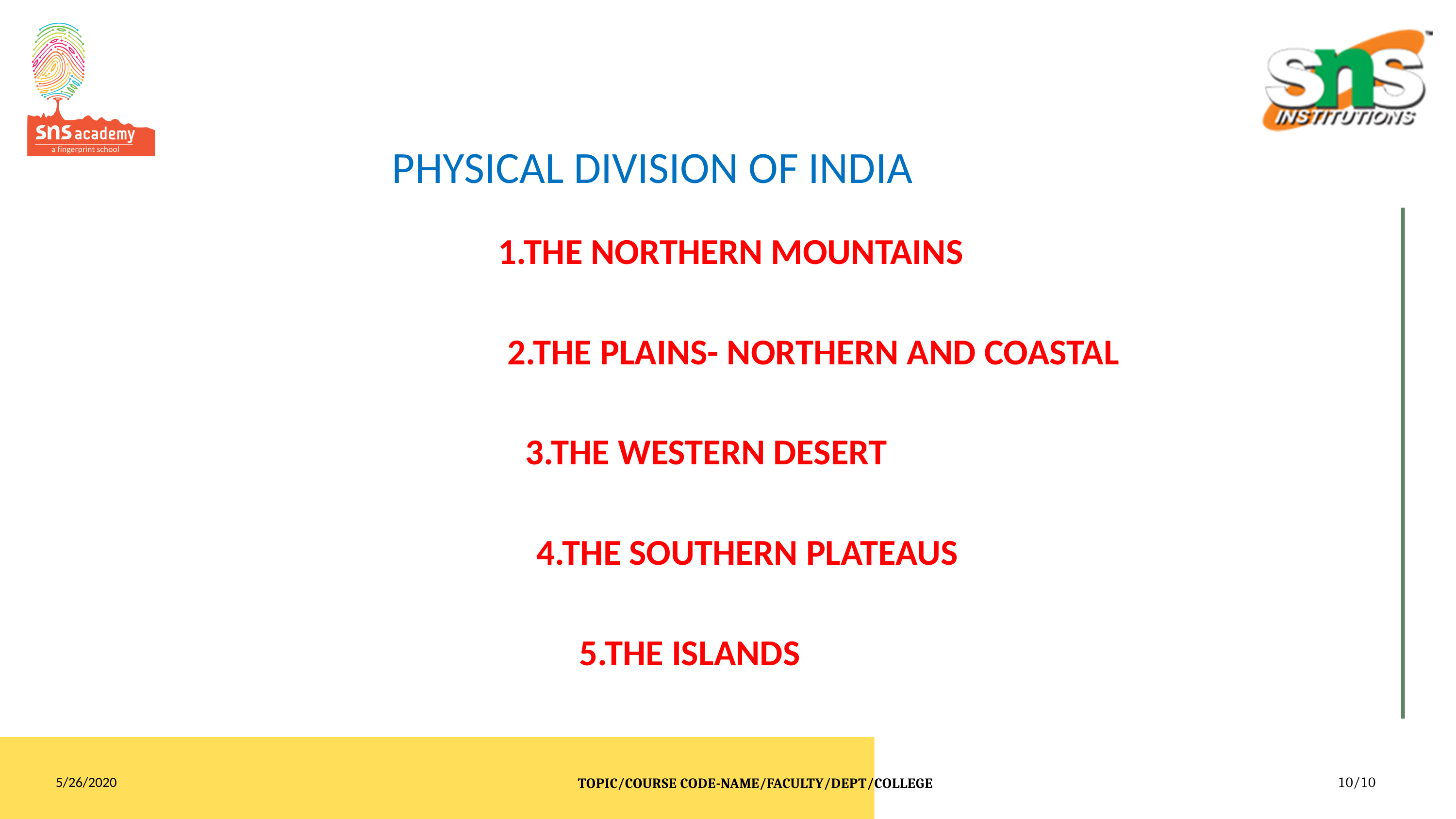

# PHYSICAL DIVISION OF INDIA

          1.THE NORTHERN MOUNTAINS

                              2.THE PLAINS- NORTHERN AND COASTAL

    3.THE WESTERN DESERT

              4.THE SOUTHERN PLATEAUS

5.THE ISLANDS

5/26/2020
TOPIC/COURSE CODE-NAME/FACULTY/DEPT/COLLEGE
10/10